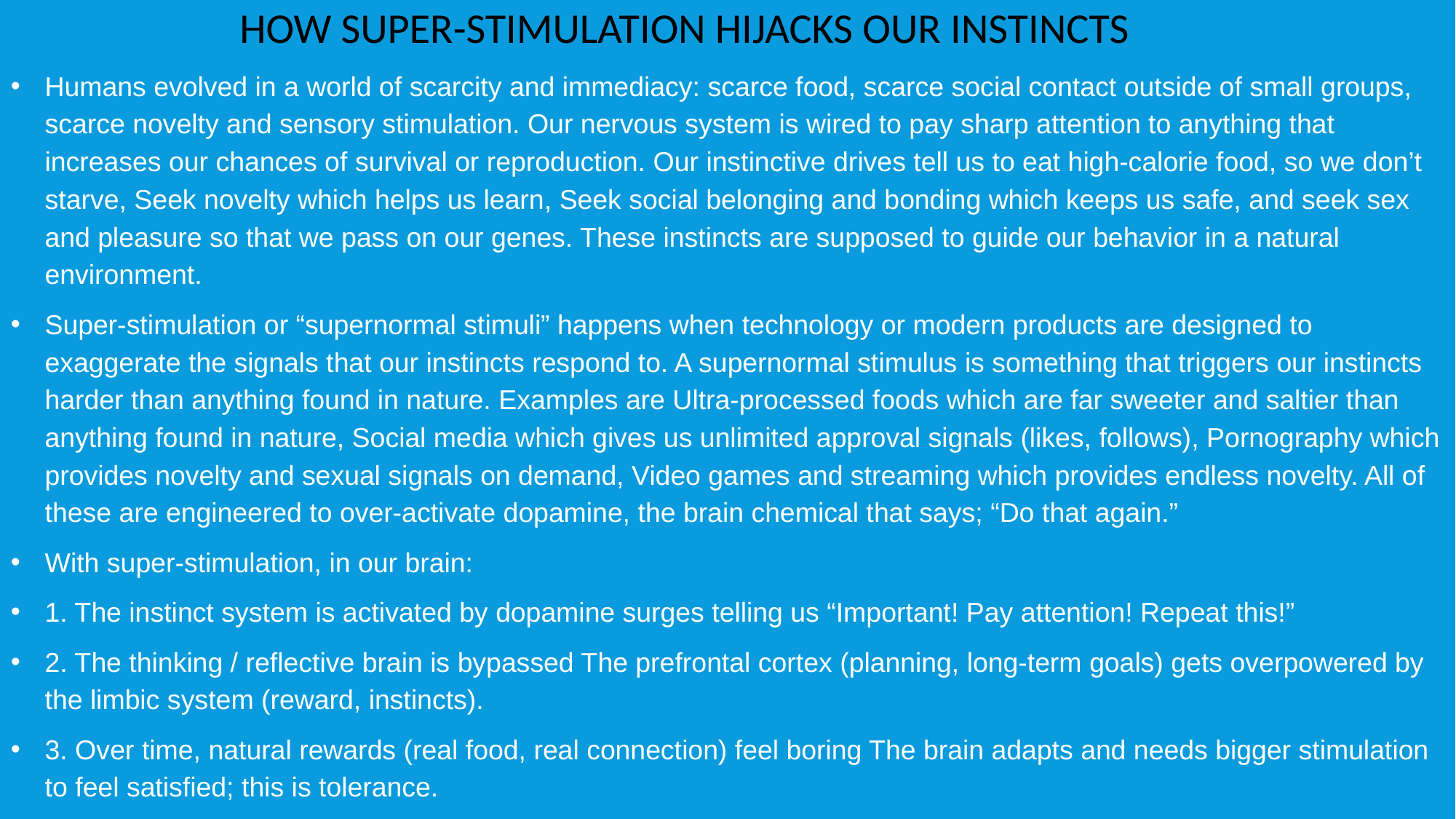

HOW SUPER-STIMULATION HIJACKS OUR INSTINCTS
Humans evolved in a world of scarcity and immediacy: scarce food, scarce social contact outside of small groups, scarce novelty and sensory stimulation. Our nervous system is wired to pay sharp attention to anything that increases our chances of survival or reproduction. Our instinctive drives tell us to eat high-calorie food, so we don’t starve, Seek novelty which helps us learn, Seek social belonging and bonding which keeps us safe, and seek sex and pleasure so that we pass on our genes. These instincts are supposed to guide our behavior in a natural environment.
Super-stimulation or “supernormal stimuli” happens when technology or modern products are designed to exaggerate the signals that our instincts respond to. A supernormal stimulus is something that triggers our instincts harder than anything found in nature. Examples are Ultra-processed foods which are far sweeter and saltier than anything found in nature, Social media which gives us unlimited approval signals (likes, follows), Pornography which provides novelty and sexual signals on demand, Video games and streaming which provides endless novelty. All of these are engineered to over-activate dopamine, the brain chemical that says; “Do that again.”
With super-stimulation, in our brain:
1. The instinct system is activated by dopamine surges telling us “Important! Pay attention! Repeat this!”
2. The thinking / reflective brain is bypassed The prefrontal cortex (planning, long-term goals) gets overpowered by the limbic system (reward, instincts).
3. Over time, natural rewards (real food, real connection) feel boring The brain adapts and needs bigger stimulation to feel satisfied; this is tolerance.